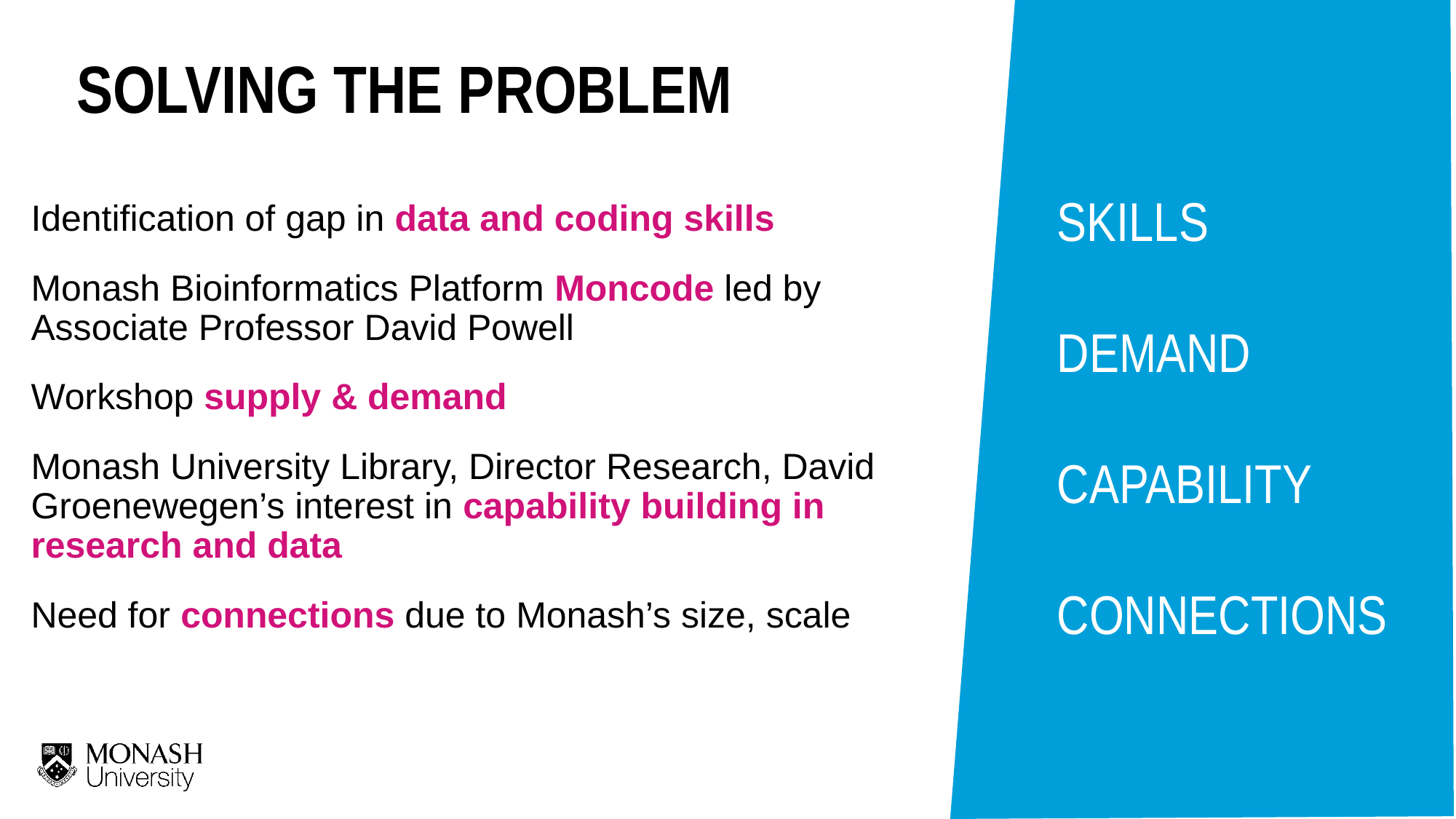

SOLVING THE PROBLEM

SKILLS

DEMAND

CAPABILITY

CONNECTIONS

Identification of gap in data and coding skills
Monash Bioinformatics Platform Moncode led by Associate Professor David Powell
Workshop supply & demand
Monash University Library, Director Research, David Groenewegen’s interest in capability building in research and data
Need for connections due to Monash’s size, scale